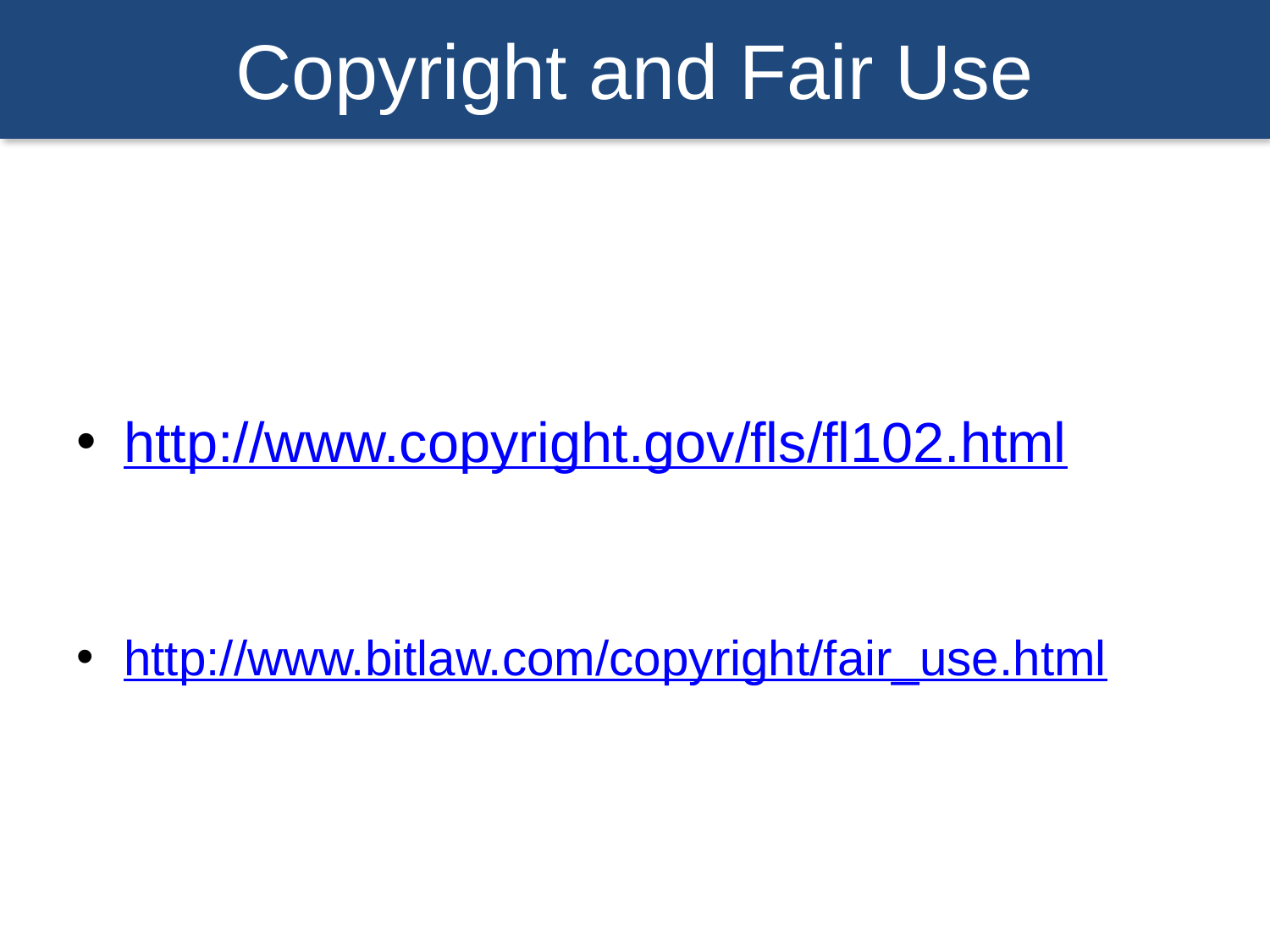

# Copyright and Fair Use

http://www.copyright.gov/fls/fl102.html

http://www.bitlaw.com/copyright/fair_use.html